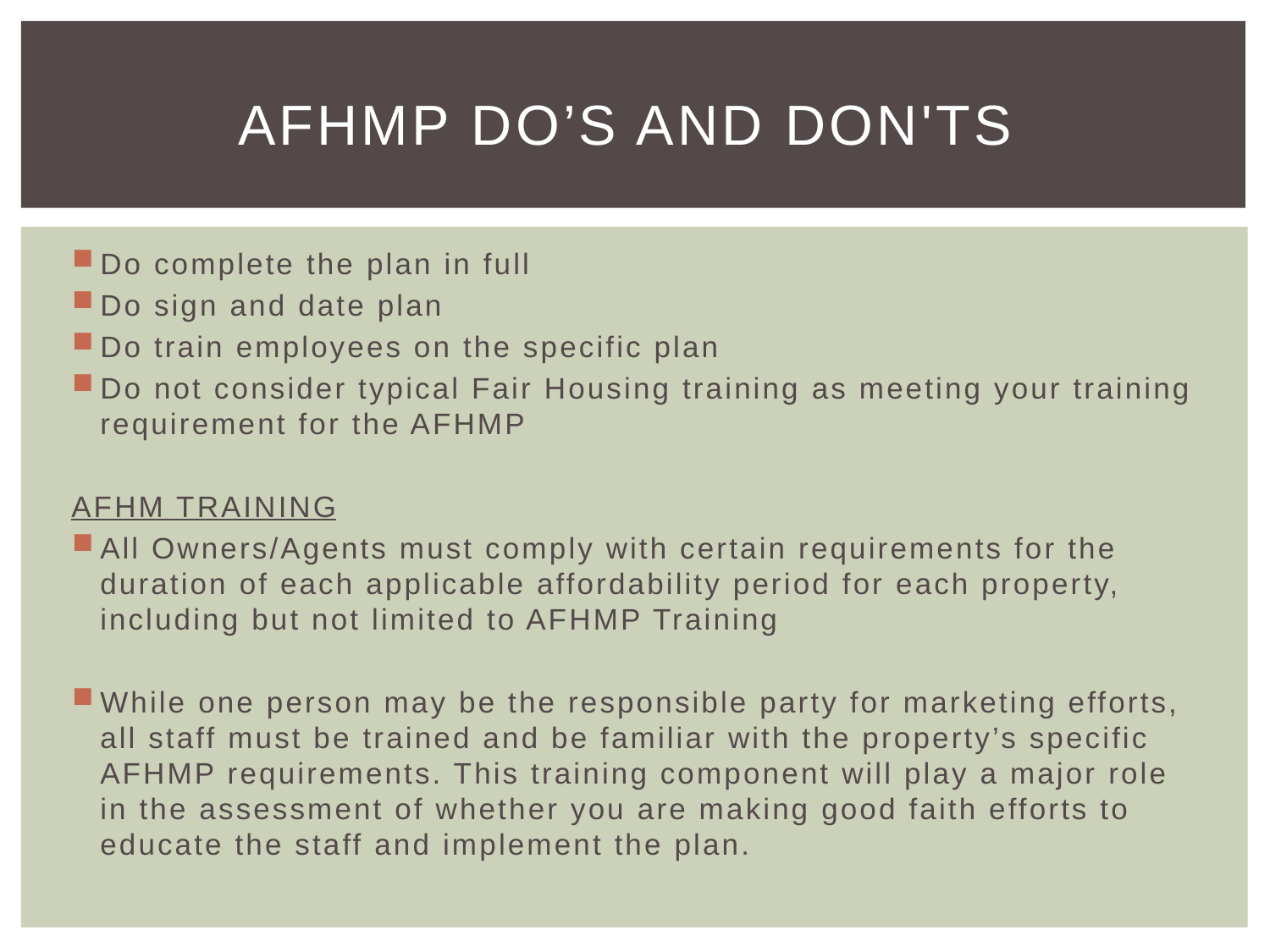

# Afhmp do’s and don'ts
Do complete the plan in full
Do sign and date plan
Do train employees on the specific plan
Do not consider typical Fair Housing training as meeting your training requirement for the AFHMP

AFHM TRAINING
All Owners/Agents must comply with certain requirements for the duration of each applicable affordability period for each property, including but not limited to AFHMP Training

While one person may be the responsible party for marketing efforts, all staff must be trained and be familiar with the property’s specific AFHMP requirements. This training component will play a major role in the assessment of whether you are making good faith efforts to educate the staff and implement the plan.